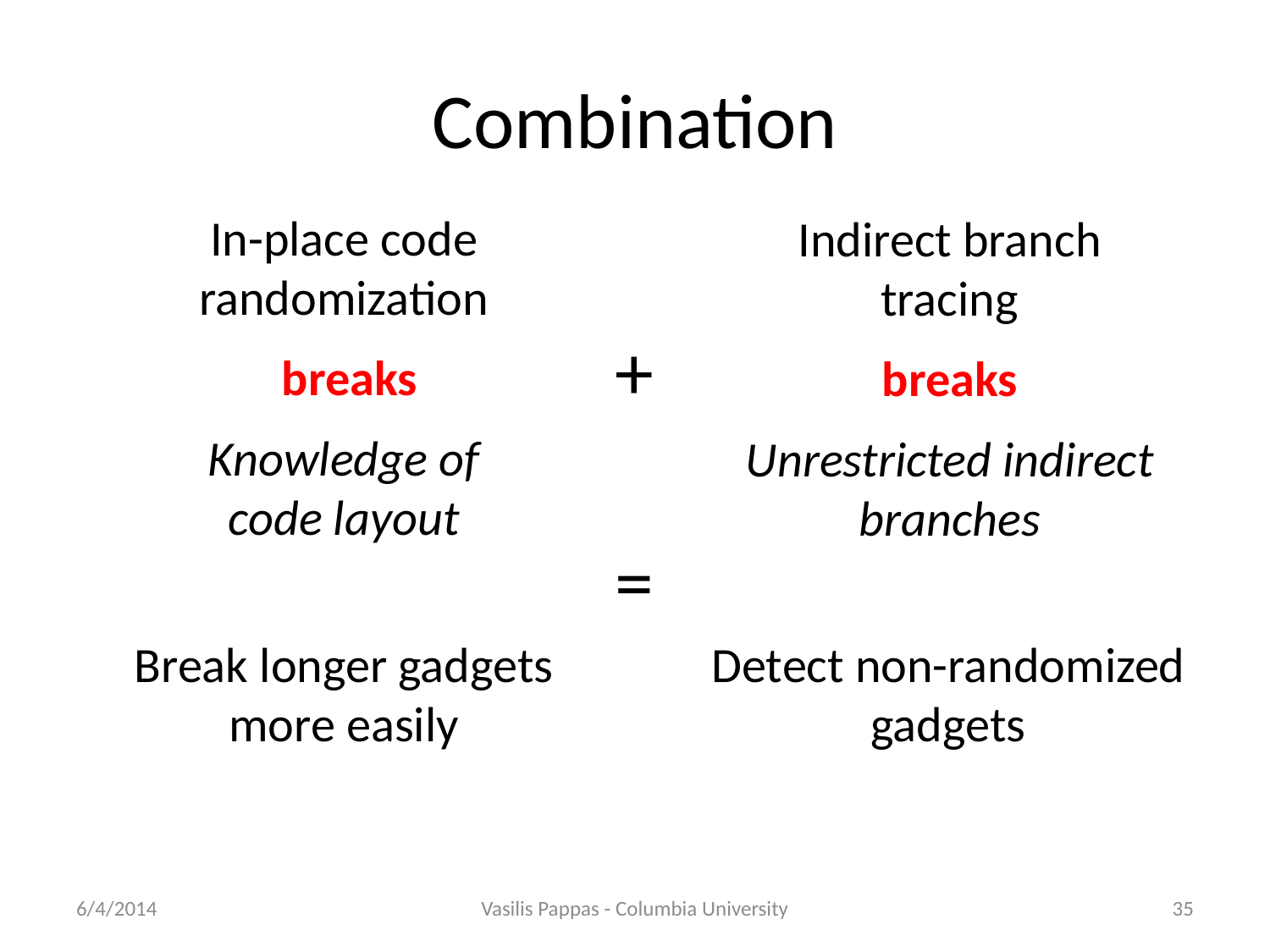

# Combination
In-place code
randomization
 breaks
Knowledge of
code layout
Indirect branch
tracing
breaks
Unrestricted indirect
branches
+
=
Break longer gadgets
more easily
Detect non-randomized
gadgets
6/4/2014
Vasilis Pappas - Columbia University
35